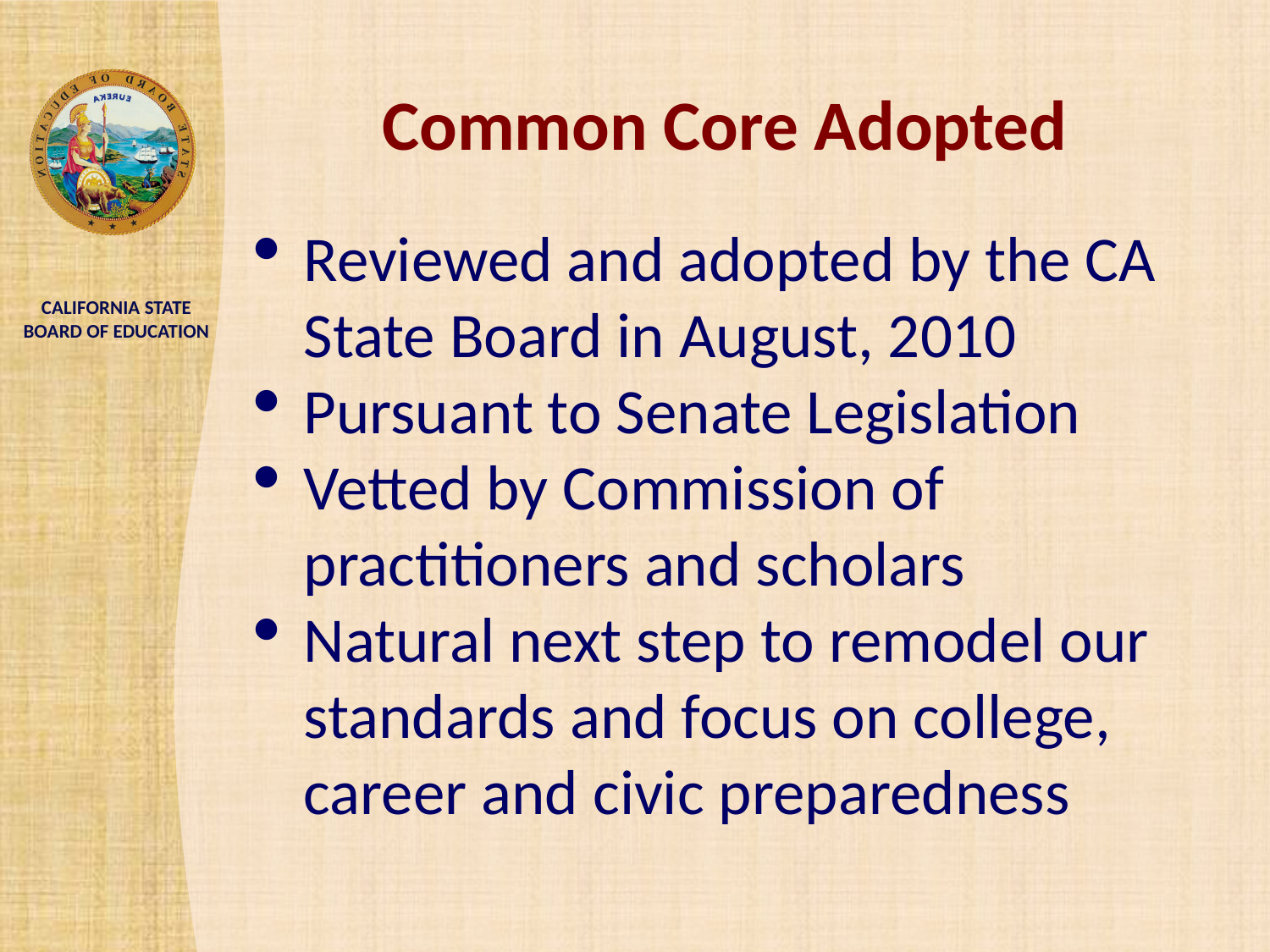

# Common Core Adopted
Reviewed and adopted by the CA State Board in August, 2010
Pursuant to Senate Legislation
Vetted by Commission of practitioners and scholars
Natural next step to remodel our standards and focus on college, career and civic preparedness